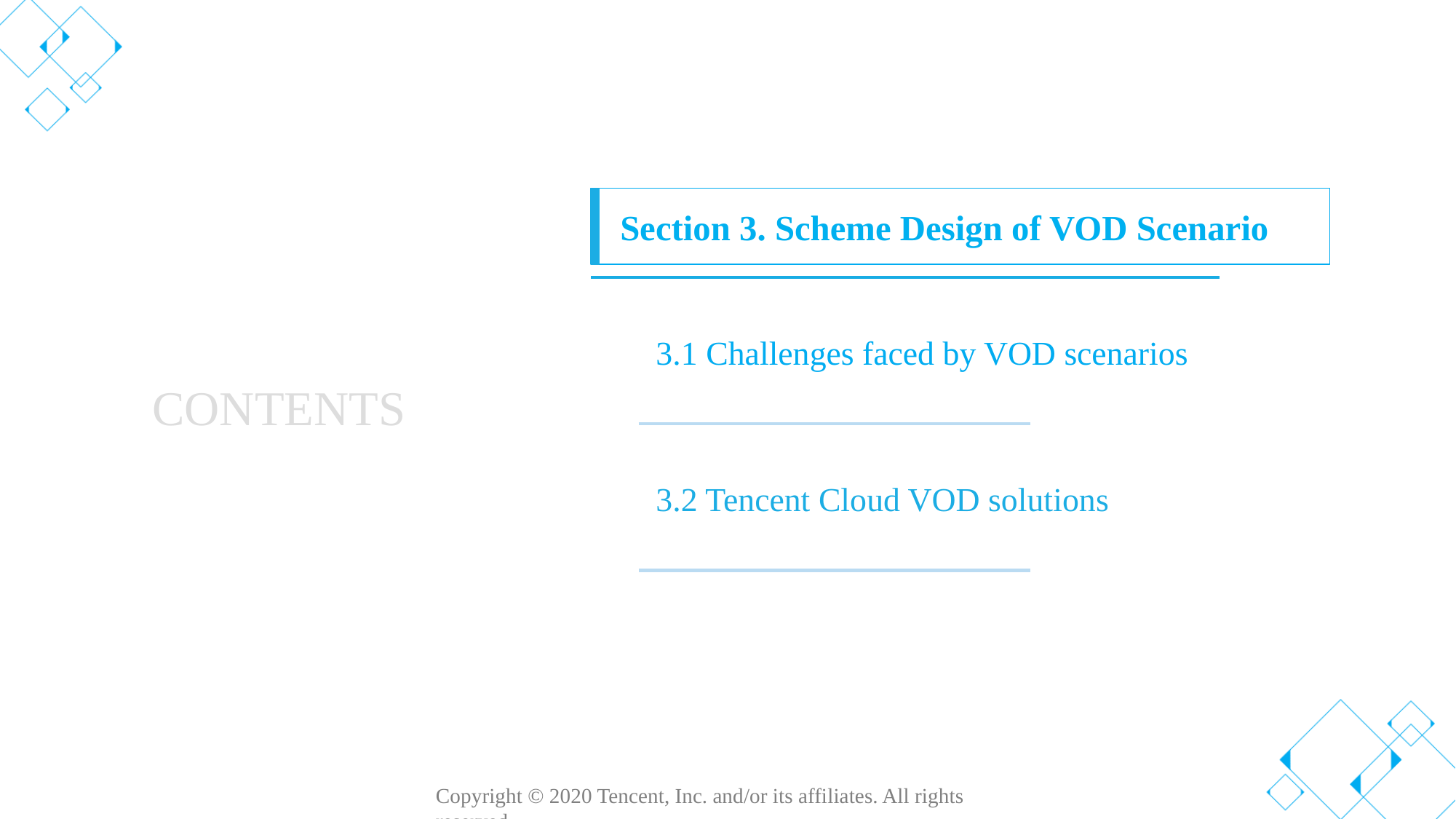

Section 3. Scheme Design of VOD Scenario

3.1 Challenges faced by VOD scenarios

3.2 Tencent Cloud VOD solutions
CONTENTS